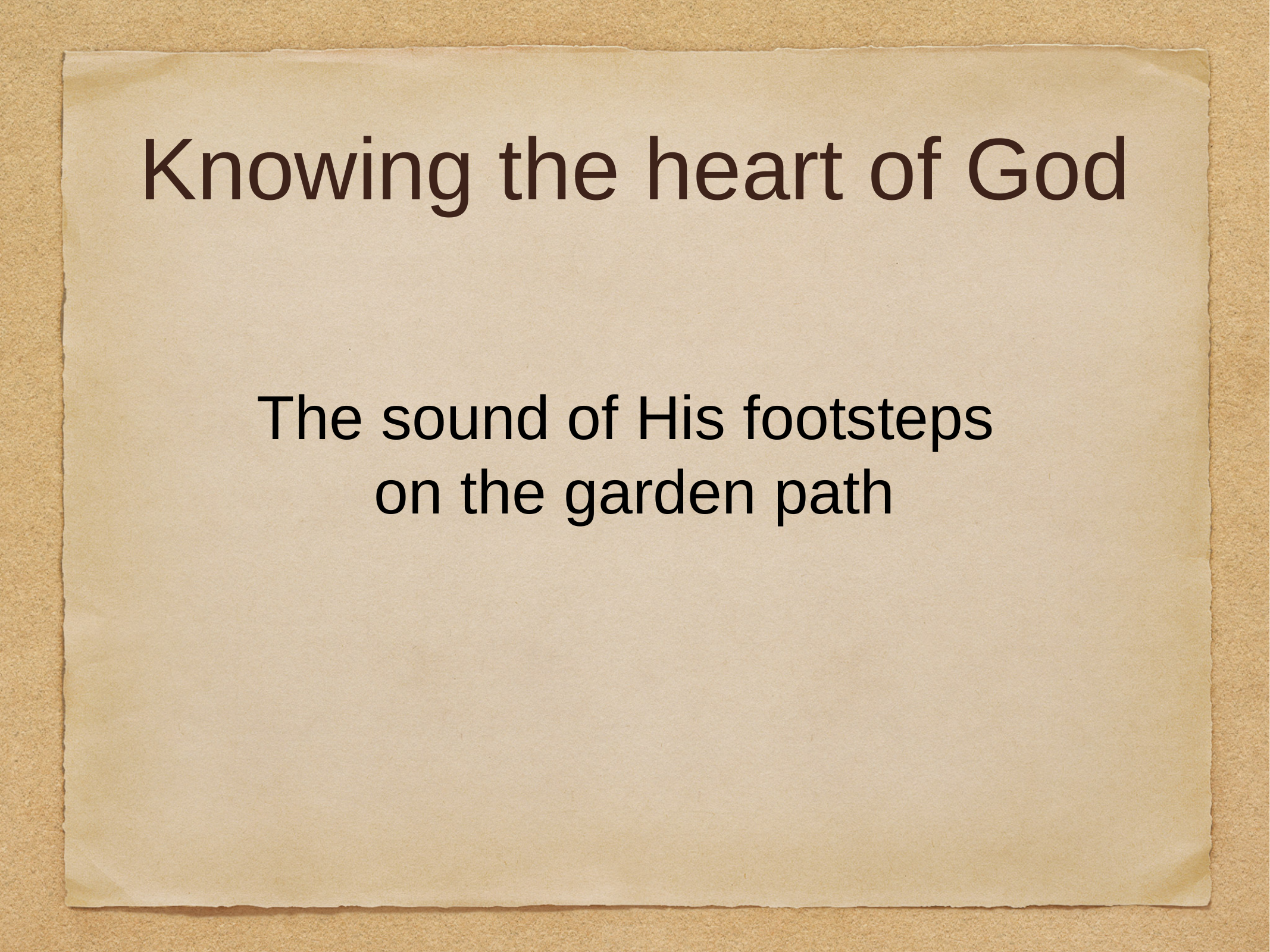

# Knowing the heart of God
The sound of His footsteps
on the garden path